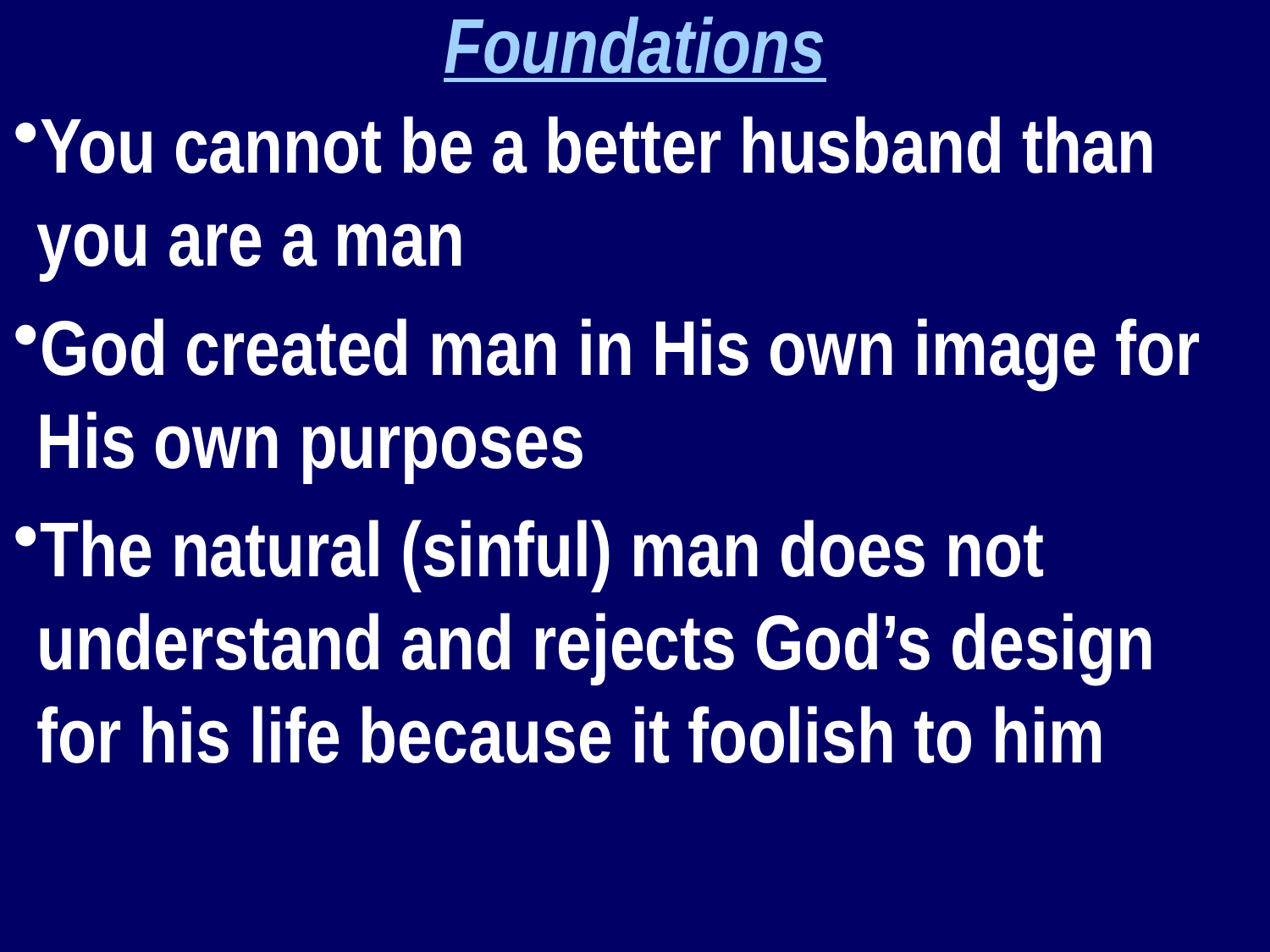

Foundations
You cannot be a better husband than you are a man
God created man in His own image for His own purposes
The natural (sinful) man does not understand and rejects God’s design for his life because it foolish to him